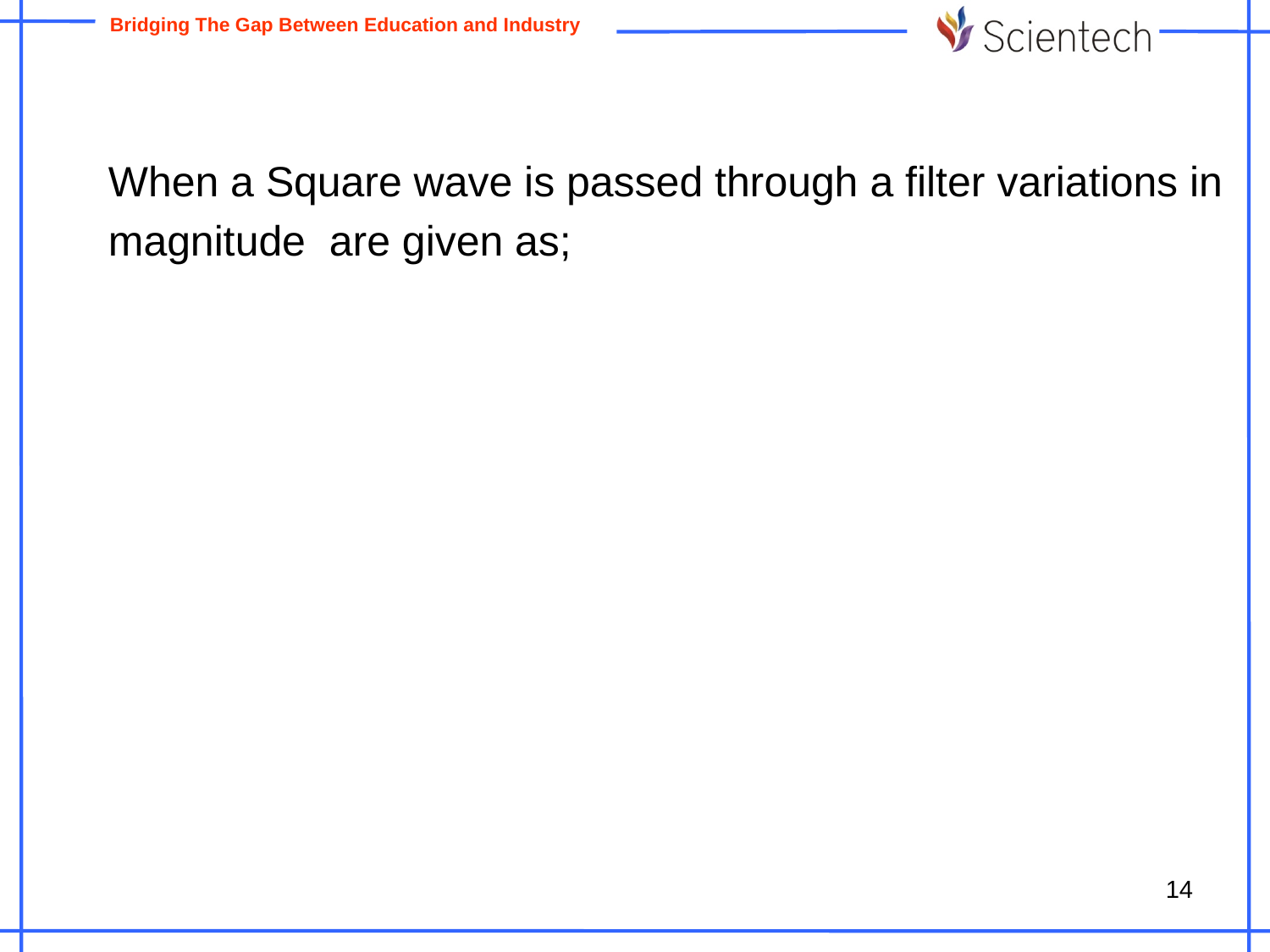

When a Square wave is passed through a filter variations in
  magnitude  are given as;

14